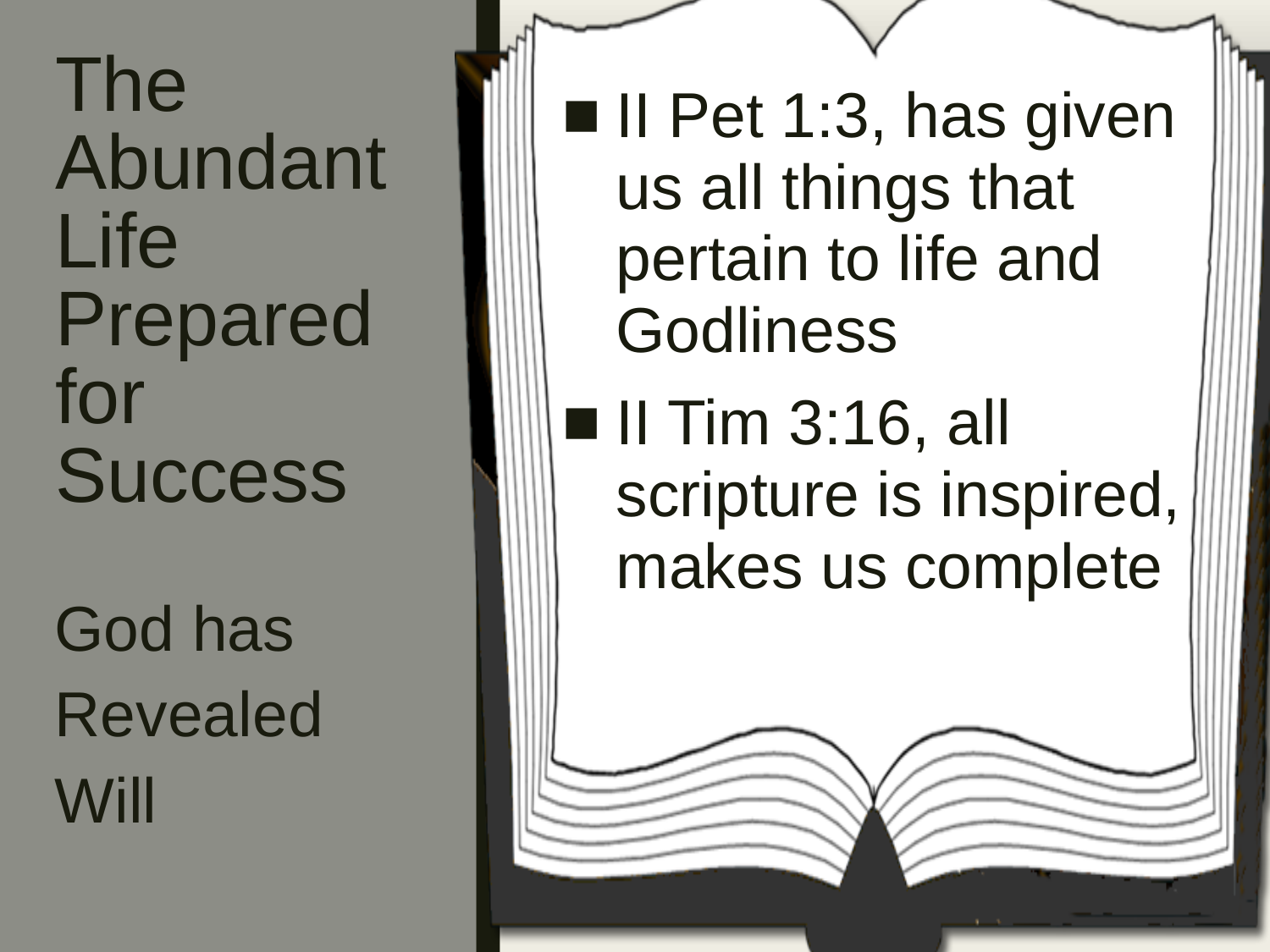

# The Abundant Life Prepared for Success
II Pet 1:3, has given us all things that pertain to life and Godliness
II Tim 3:16, all scripture is inspired, makes us complete
God has Revealed Will